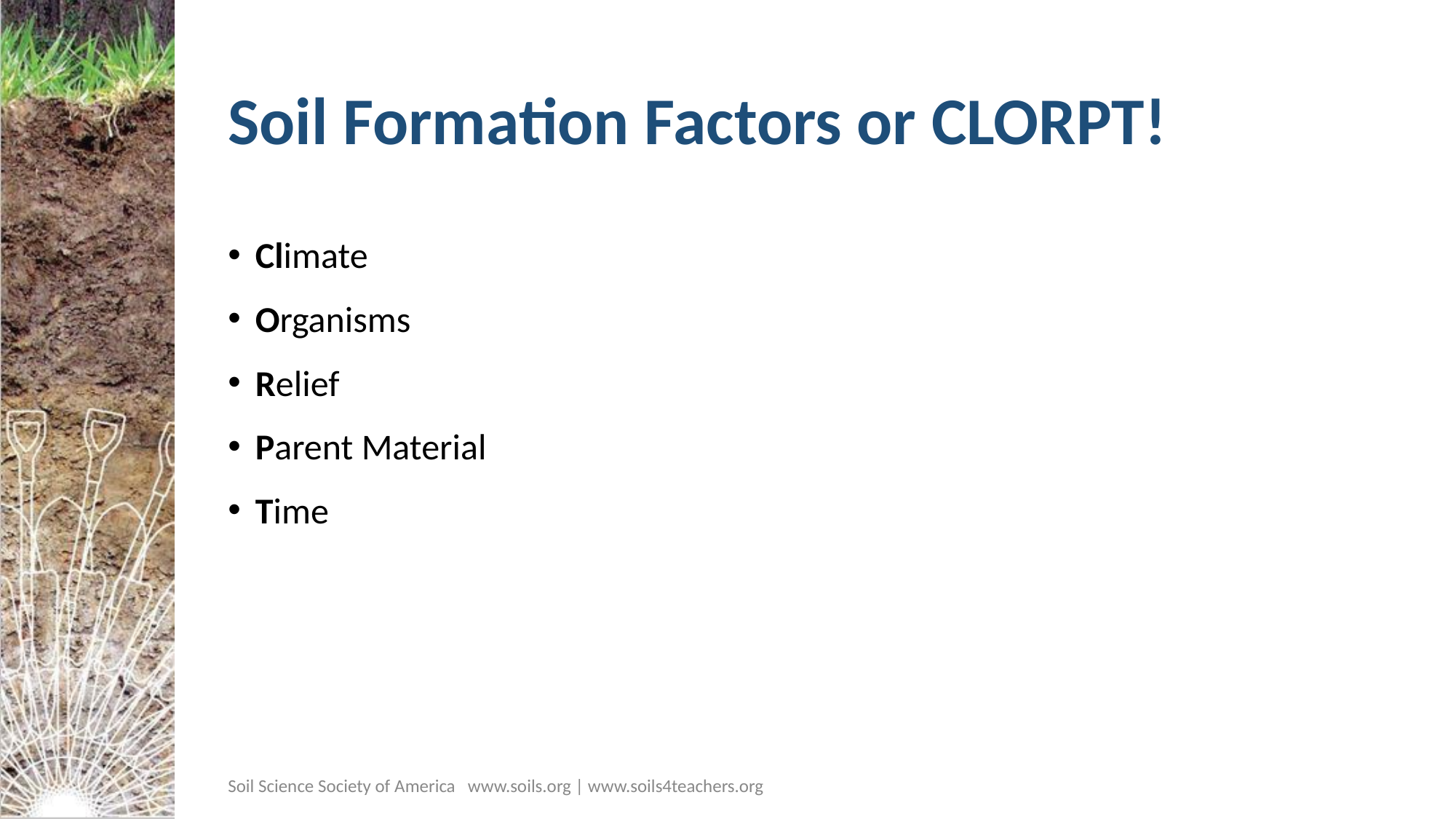

# Soil Formation Factors or CLORPT!
Climate
Organisms
Relief
Parent Material
Time
Soil Science Society of America   www.soils.org | www.soils4teachers.org